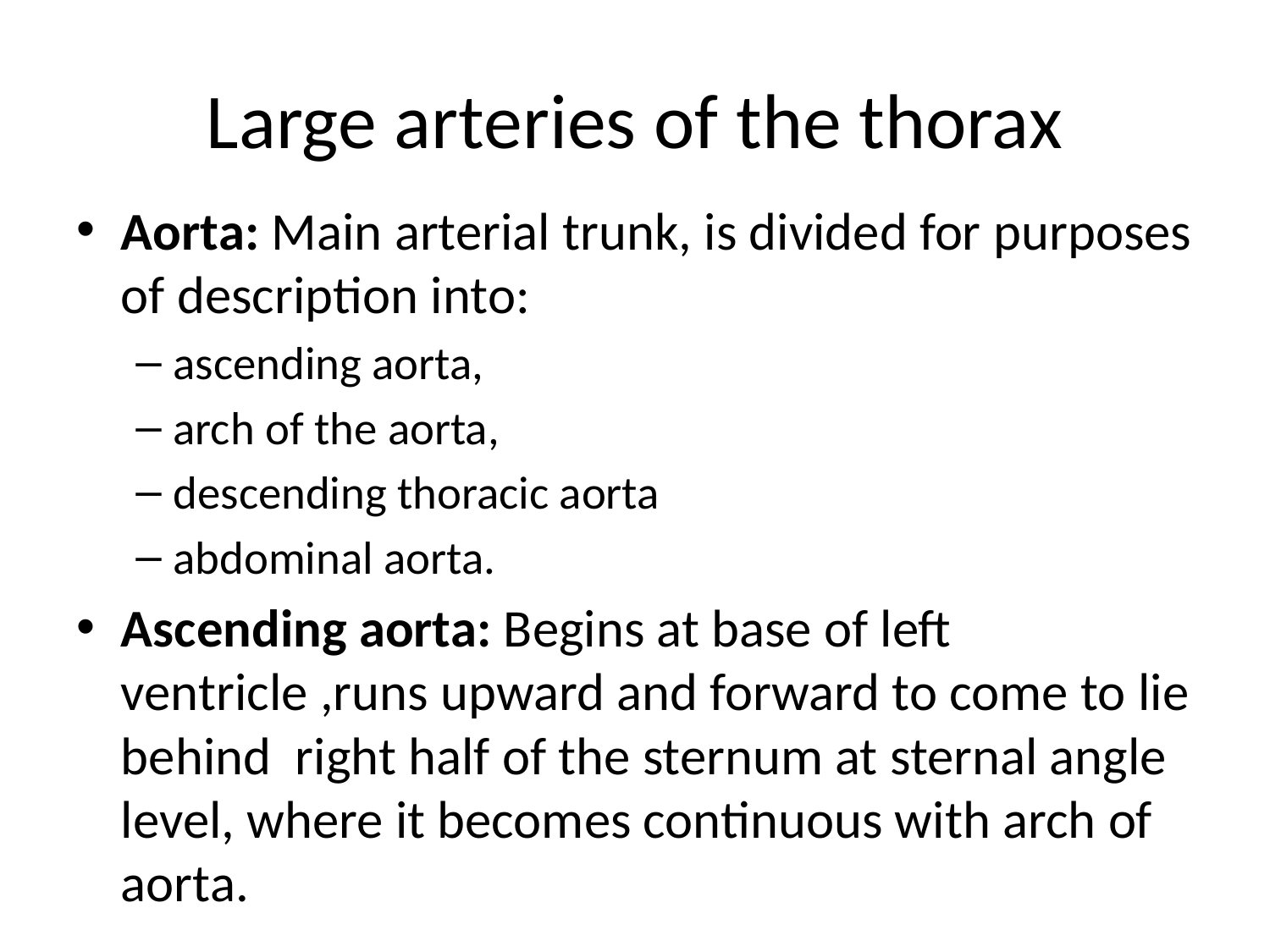

# Large arteries of the thorax
Aorta: Main arterial trunk, is divided for purposes of description into:
ascending aorta,
arch of the aorta,
descending thoracic aorta
abdominal aorta.
Ascending aorta: Begins at base of left ventricle ,runs upward and forward to come to lie behind  right half of the sternum at sternal angle level, where it becomes continuous with arch of aorta.